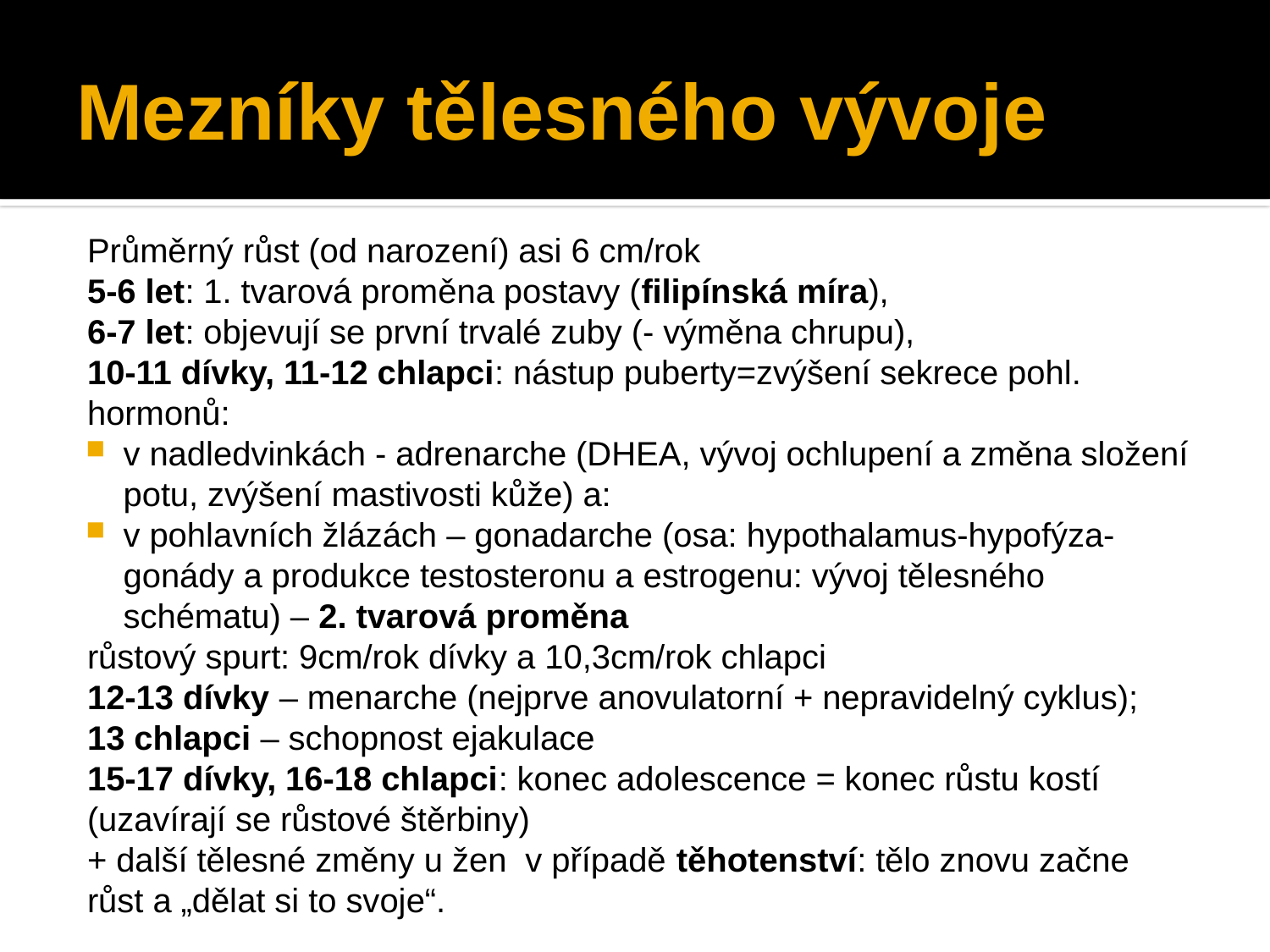

# Mezníky tělesného vývoje
Průměrný růst (od narození) asi 6 cm/rok
5-6 let: 1. tvarová proměna postavy (filipínská míra),
6-7 let: objevují se první trvalé zuby (- výměna chrupu),
10-11 dívky, 11-12 chlapci: nástup puberty=zvýšení sekrece pohl. hormonů:
v nadledvinkách - adrenarche (DHEA, vývoj ochlupení a změna složení potu, zvýšení mastivosti kůže) a:
v pohlavních žlázách – gonadarche (osa: hypothalamus-hypofýza-gonády a produkce testosteronu a estrogenu: vývoj tělesného schématu) – 2. tvarová proměna
růstový spurt: 9cm/rok dívky a 10,3cm/rok chlapci
12-13 dívky – menarche (nejprve anovulatorní + nepravidelný cyklus);
13 chlapci – schopnost ejakulace
15-17 dívky, 16-18 chlapci: konec adolescence = konec růstu kostí (uzavírají se růstové štěrbiny)
+ další tělesné změny u žen  v případě těhotenství: tělo znovu začne růst a „dělat si to svoje“.